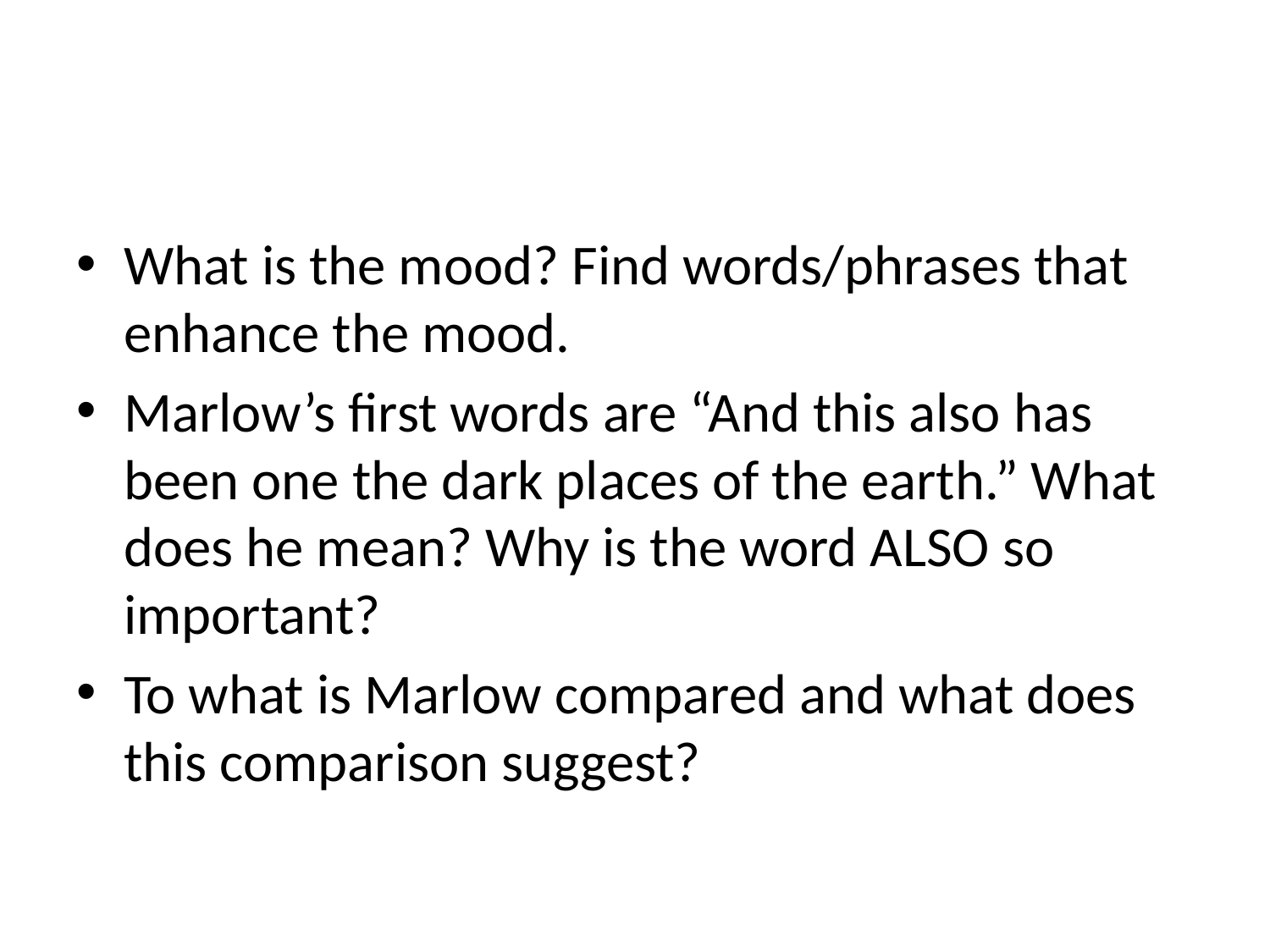

#
What is the mood? Find words/phrases that enhance the mood.
Marlow’s first words are “And this also has been one the dark places of the earth.” What does he mean? Why is the word ALSO so important?
To what is Marlow compared and what does this comparison suggest?